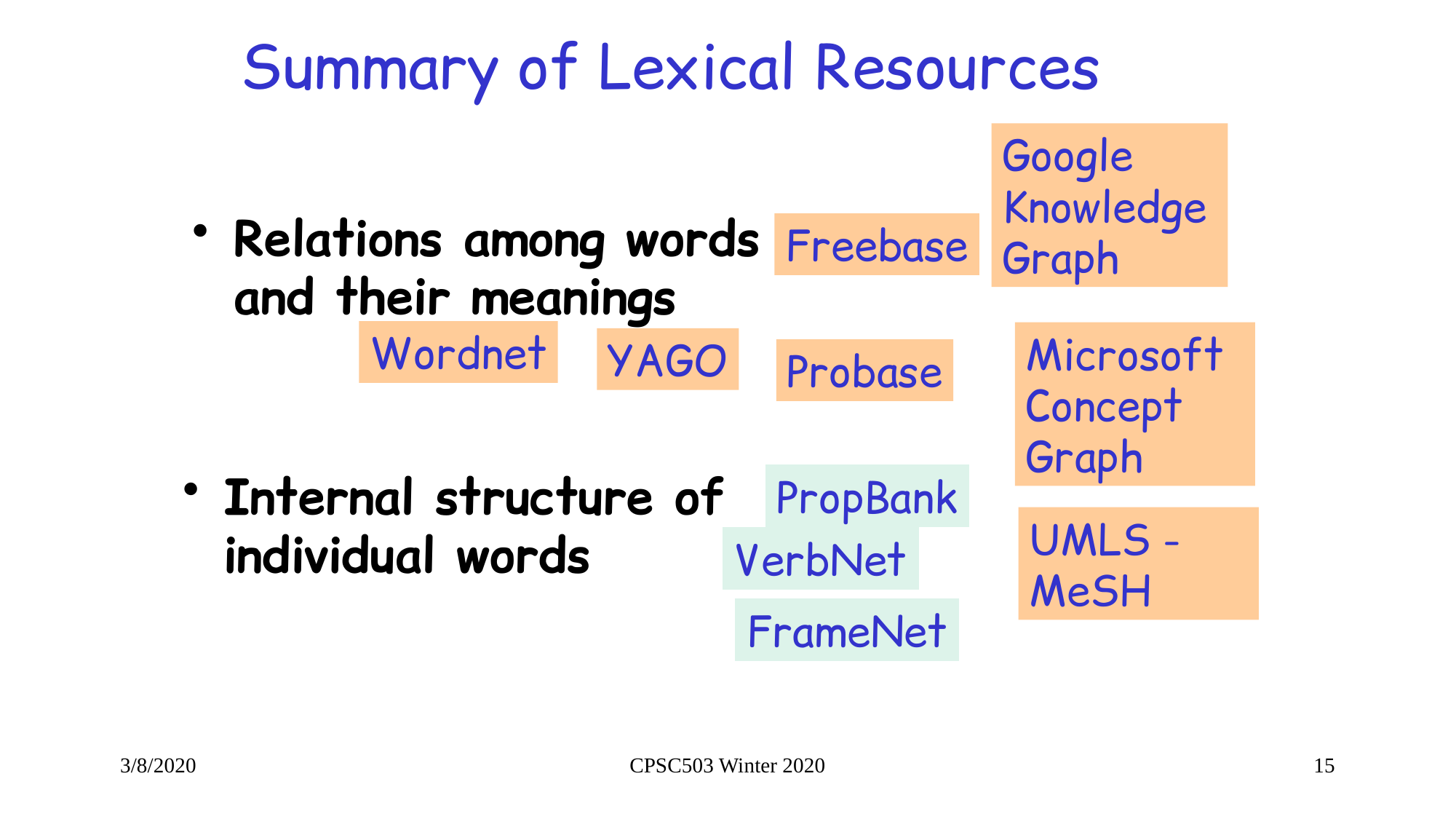

# Summary of Lexical Resources
Google Knowledge Graph
Relations among words and their meanings

Freebase
Wordnet
Microsoft Concept Graph
YAGO
Probase
Internal structure of individual words
PropBank
UMLS - MeSH
VerbNet
FrameNet
3/8/2020
CPSC503 Winter 2020
15